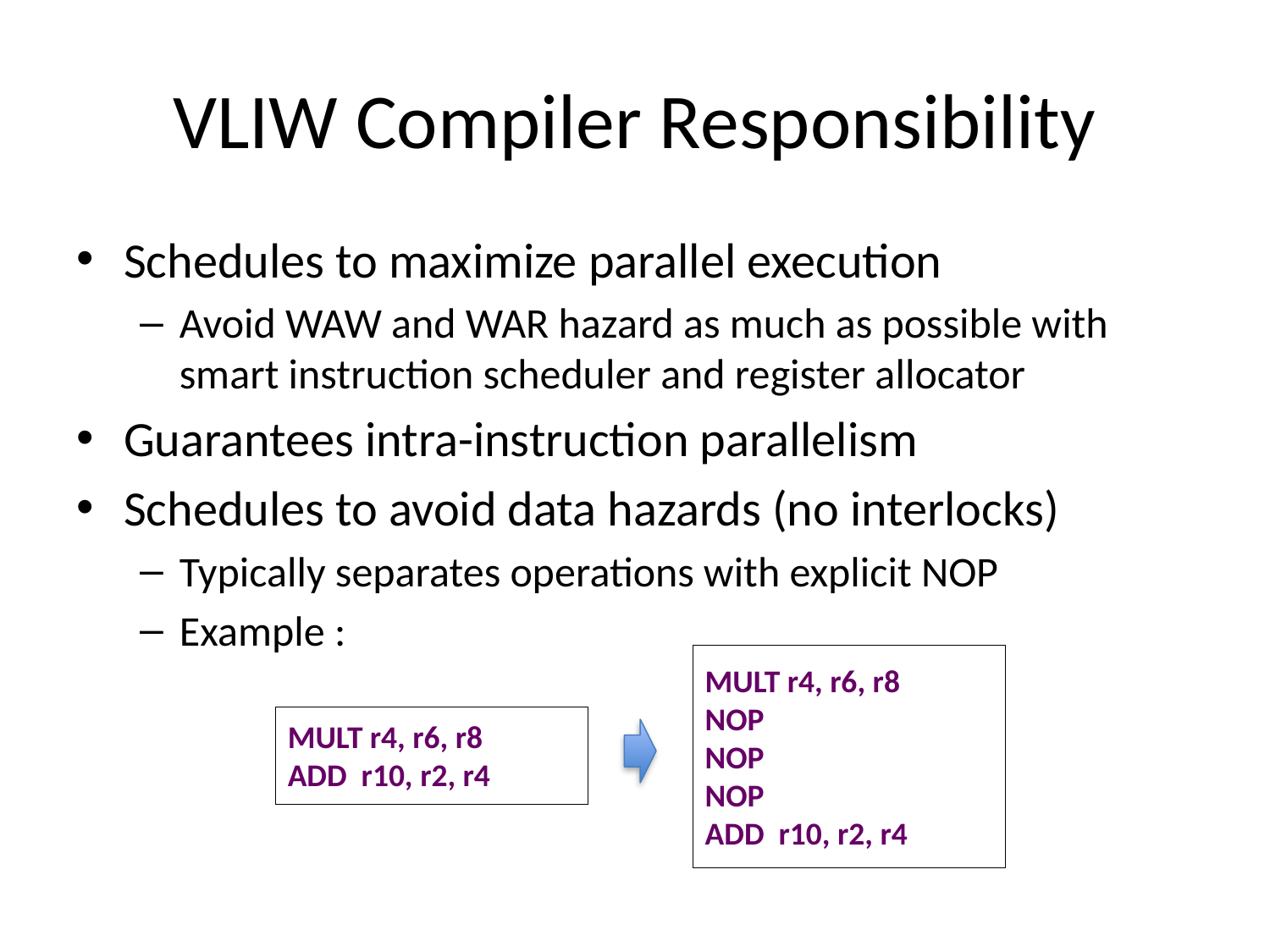

# VLIW Compiler Responsibility
Schedules to maximize parallel execution
Avoid WAW and WAR hazard as much as possible with smart instruction scheduler and register allocator
Guarantees intra-instruction parallelism
Schedules to avoid data hazards (no interlocks)
Typically separates operations with explicit NOP
Example :
MULT r4, r6, r8
NOP
NOP
NOP
ADD  r10, r2, r4
MULT r4, r6, r8
ADD  r10, r2, r4